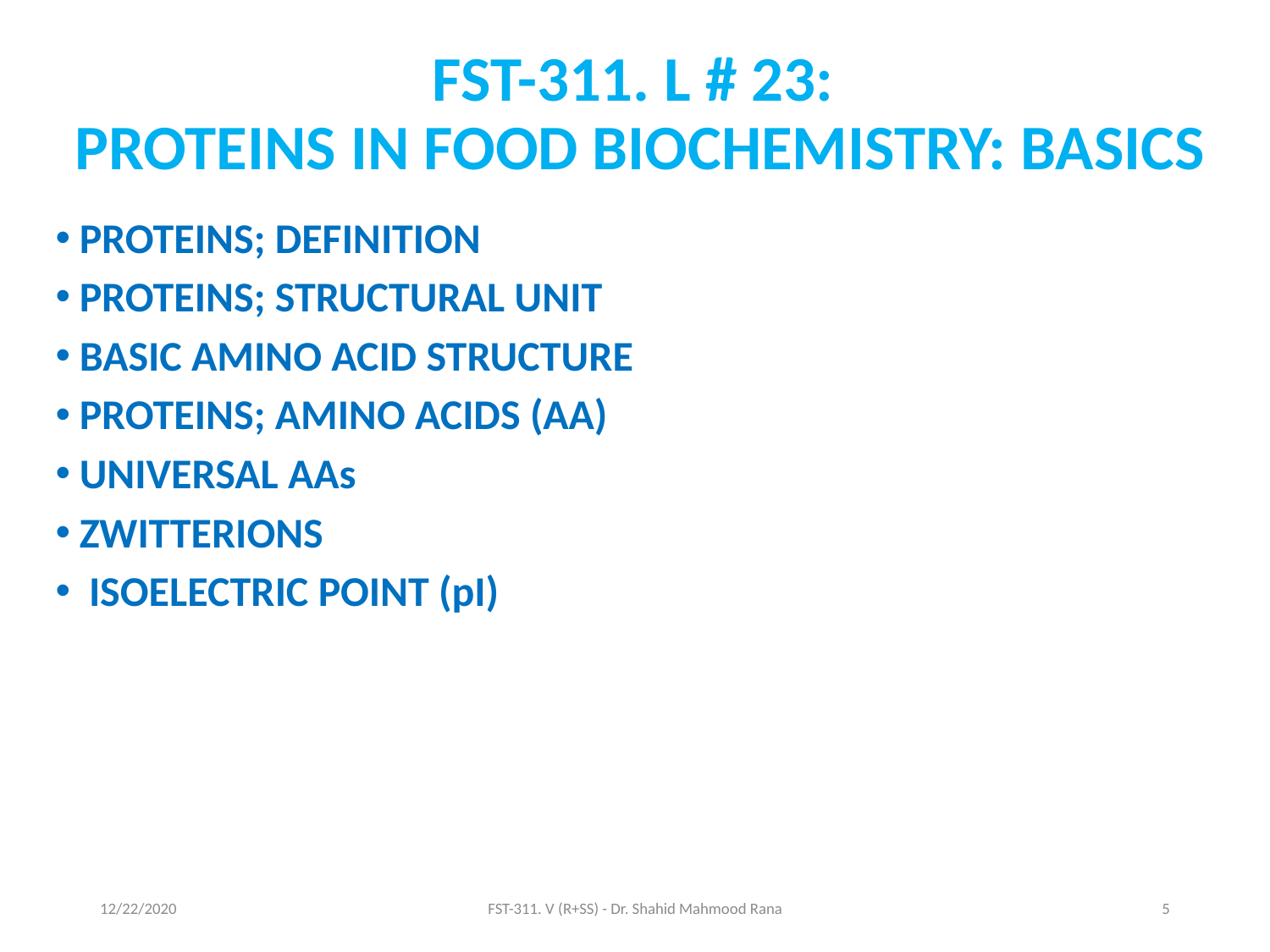

# FST-311. L # 23: PROTEINS IN FOOD BIOCHEMISTRY: BASICS
PROTEINS; DEFINITION
PROTEINS; STRUCTURAL UNIT
BASIC AMINO ACID STRUCTURE
PROTEINS; AMINO ACIDS (AA)
UNIVERSAL AAs
ZWITTERIONS
 ISOELECTRIC POINT (pI)

12/22/2020
FST-311. V (R+SS) - Dr. Shahid Mahmood Rana
5